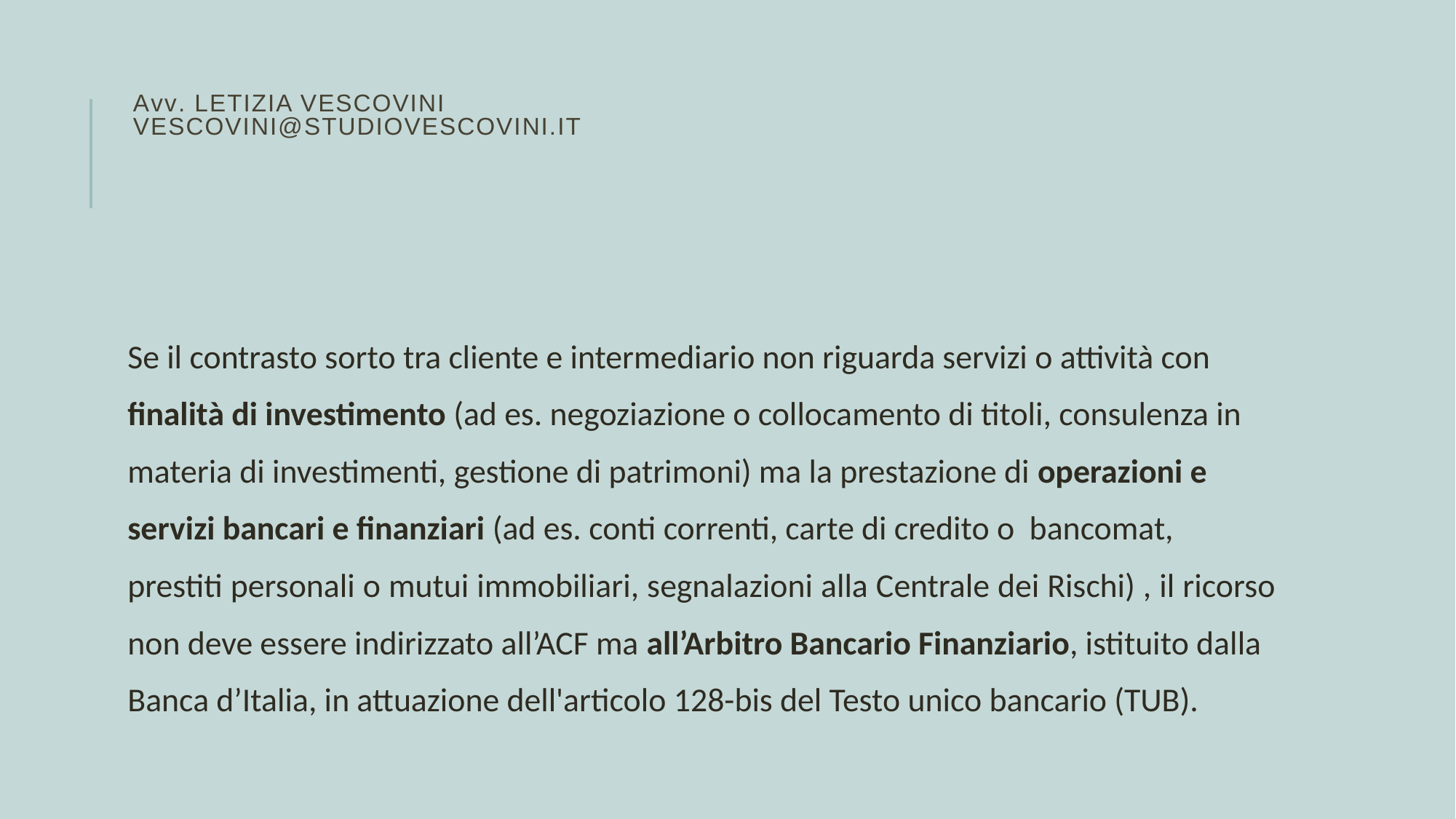

# Avv. Letizia vescovini VESCOVINI@STUDIOVESCOVINI.IT

Se il contrasto sorto tra cliente e intermediario non riguarda servizi o attività con
finalità di investimento (ad es. negoziazione o collocamento di titoli, consulenza in
materia di investimenti, gestione di patrimoni) ma la prestazione di operazioni e
servizi bancari e finanziari (ad es. conti correnti, carte di credito o  bancomat,
prestiti personali o mutui immobiliari, segnalazioni alla Centrale dei Rischi) , il ricorso
non deve essere indirizzato all’ACF ma all’Arbitro Bancario Finanziario, istituito dalla
Banca d’Italia, in attuazione dell'articolo 128-bis del Testo unico bancario (TUB).